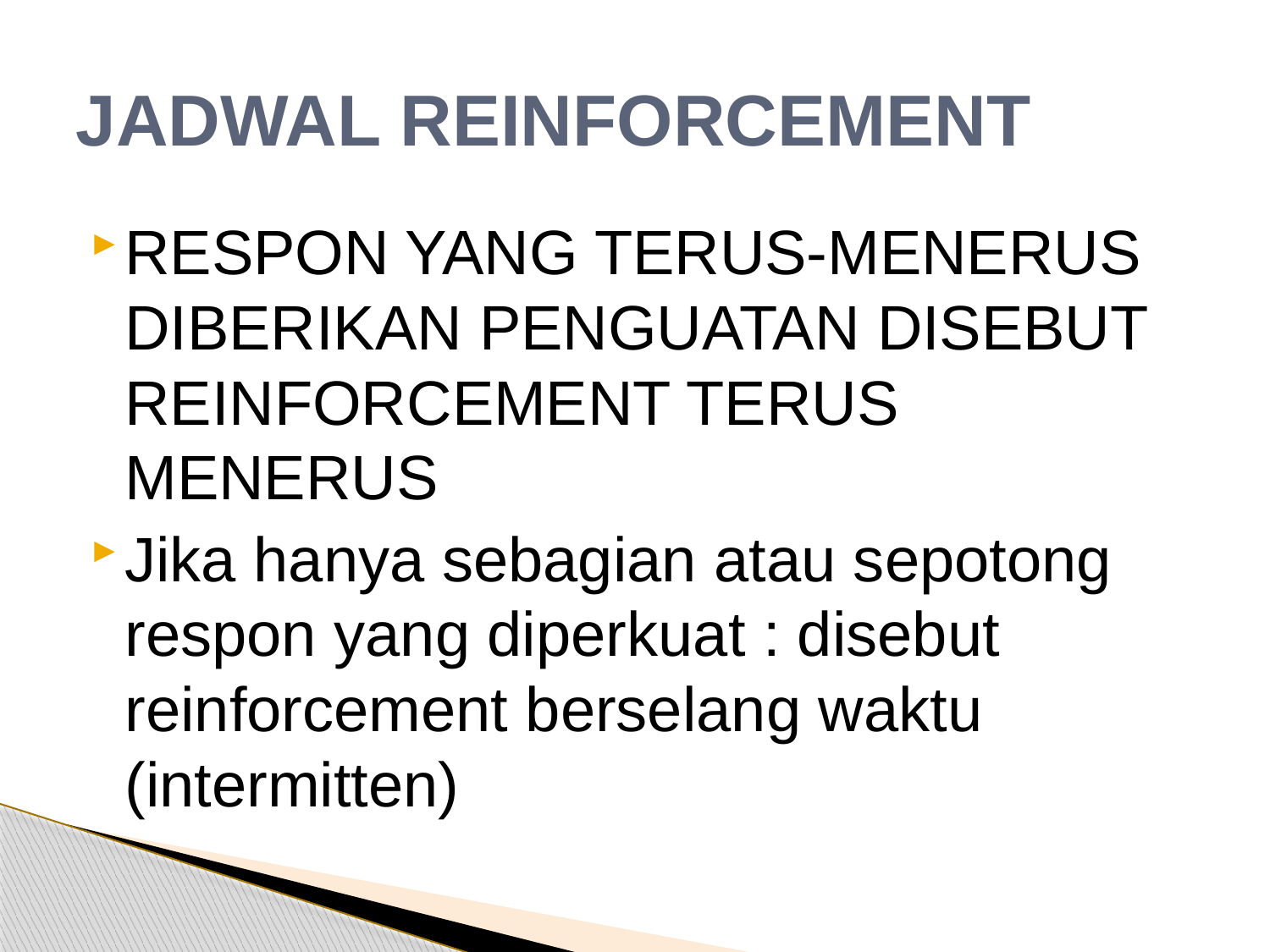

# JADWAL REINFORCEMENT
RESPON YANG TERUS-MENERUS DIBERIKAN PENGUATAN DISEBUT REINFORCEMENT TERUS MENERUS
Jika hanya sebagian atau sepotong respon yang diperkuat : disebut reinforcement berselang waktu (intermitten)